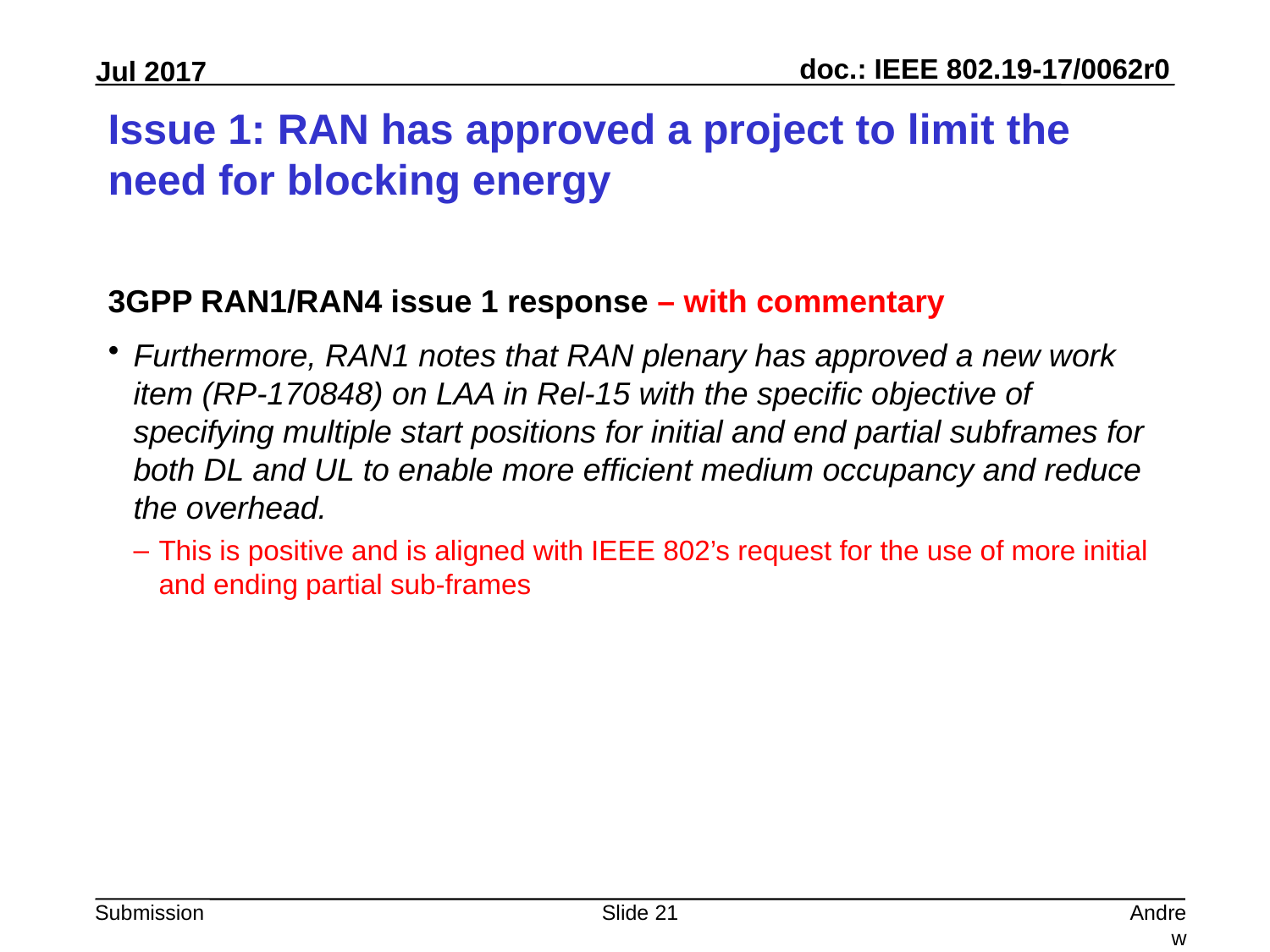

# Issue 1: RAN has approved a project to limit the need for blocking energy
3GPP RAN1/RAN4 issue 1 response – with commentary
Furthermore, RAN1 notes that RAN plenary has approved a new work item (RP-170848) on LAA in Rel-15 with the specific objective of specifying multiple start positions for initial and end partial subframes for both DL and UL to enable more efficient medium occupancy and reduce the overhead.
This is positive and is aligned with IEEE 802’s request for the use of more initial and ending partial sub-frames
Slide 21
Andrew Myles, Cisco